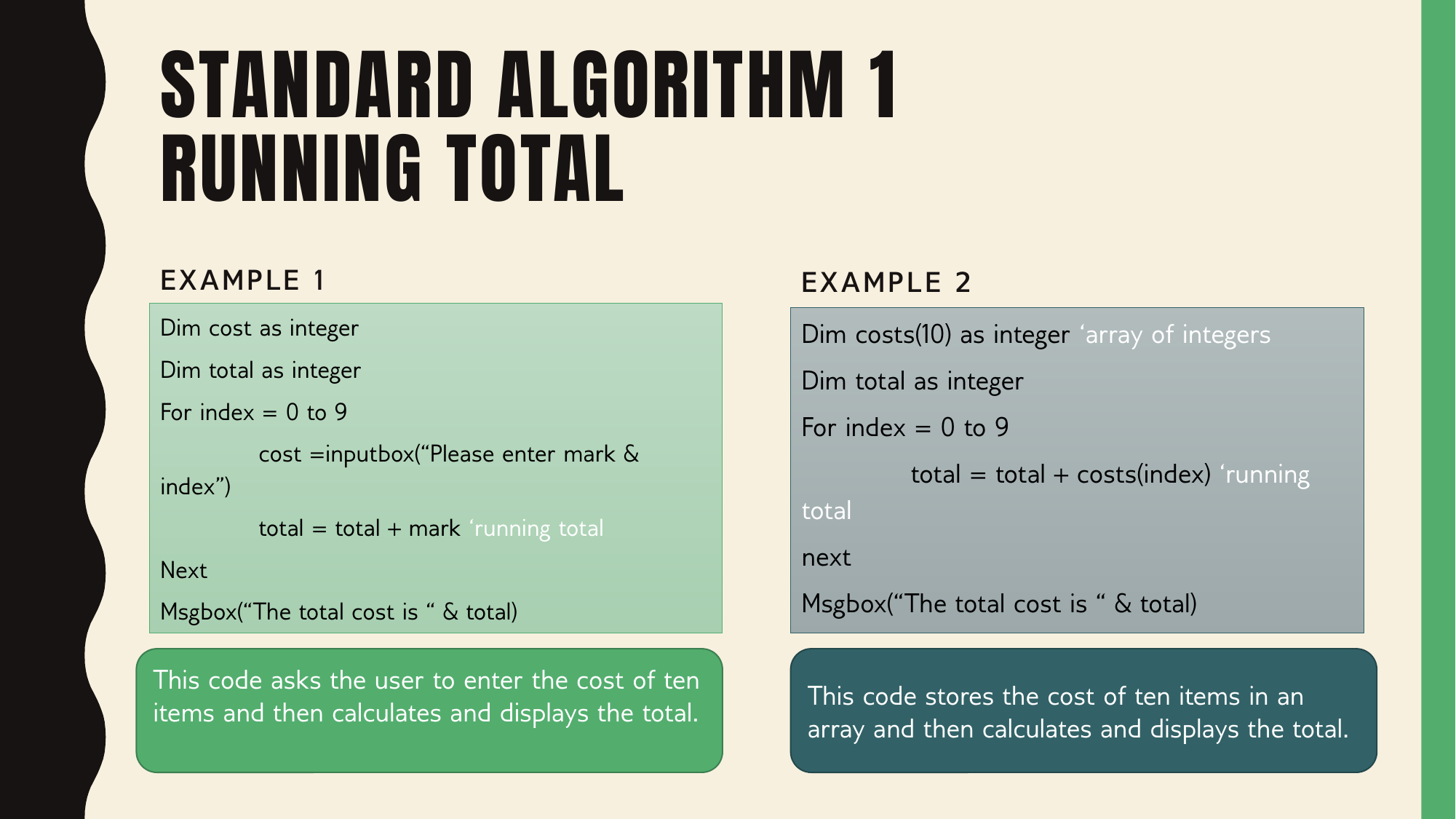

# STANDARD ALGORITHM 1 RUNNING TOTAL
EXAMPLE 1
EXAMPLE 2
Dim cost as integer
Dim total as integer
For index = 0 to 9
	cost =inputbox(“Please enter mark & index”)
	total = total + mark ‘running total
Next
Msgbox(“The total cost is “ & total)
Dim costs(10) as integer ‘array of integers
Dim total as integer
For index = 0 to 9
	total = total + costs(index) ‘running total
next
Msgbox(“The total cost is “ & total)

This code asks the user to enter the cost of ten items and then calculates and displays the total.
This code stores the cost of ten items in an array and then calculates and displays the total.